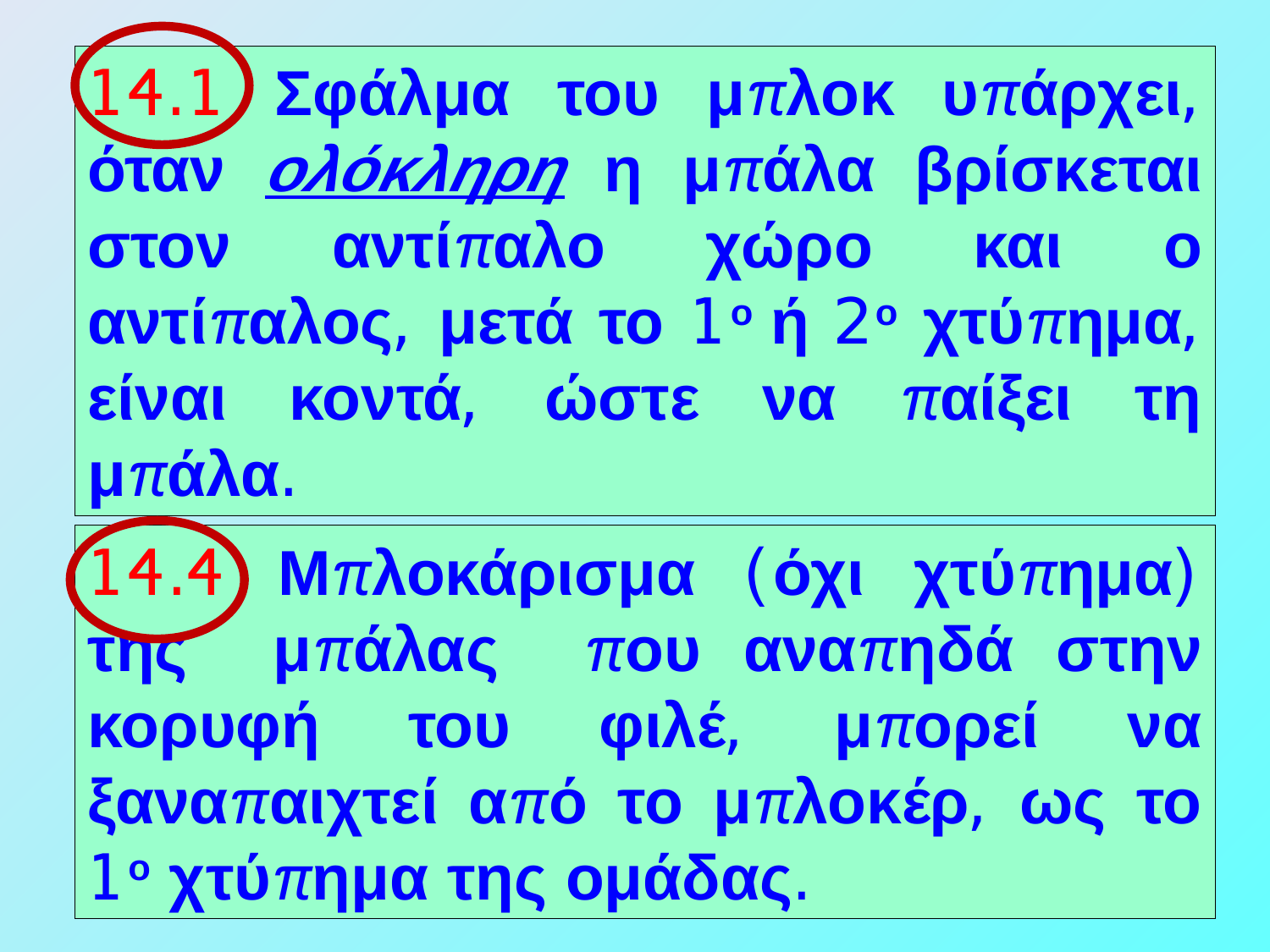

14.1 Σφάλμα του μπλοκ υπάρχει, όταν ολόκληρη η μπάλα βρίσκεται στον αντίπαλο χώρο και ο αντίπαλος, μετά το 1ο ή 2ο χτύπημα, είναι κοντά, ώστε να παίξει τη μπάλα.

14.4 Μπλοκάρισμα (όχι χτύπημα) της  μπάλας  που αναπηδά στην κορυφή του φιλέ, μπορεί να ξαναπαιχτεί από το μπλοκέρ, ως το 1ο χτύπημα της ομάδας.